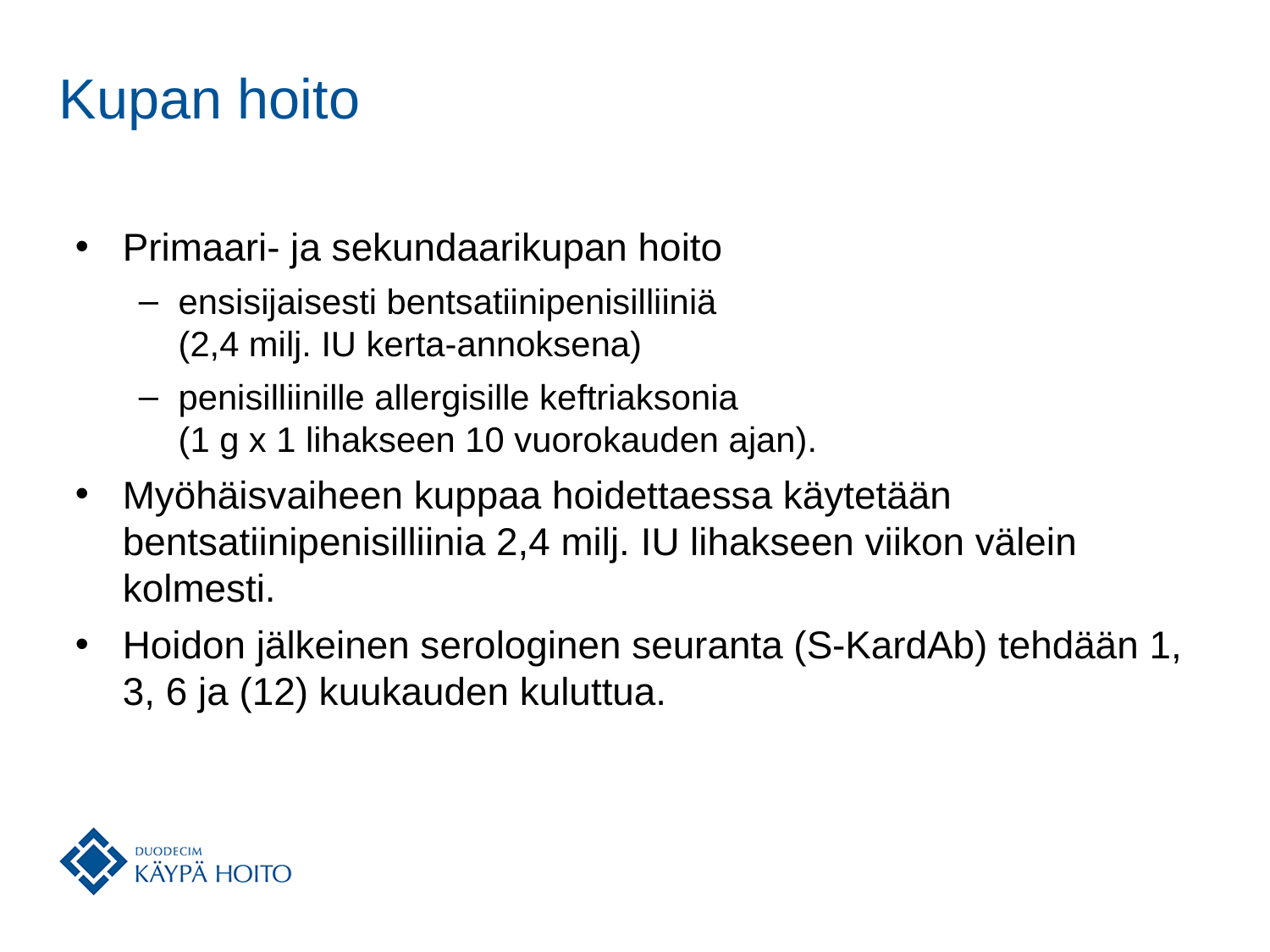

# Kupan hoito
Primaari- ja sekundaarikupan hoito
ensisijaisesti bentsatiinipenisilliiniä
(2,4 milj. IU kerta-annoksena)
penisilliinille allergisille keftriaksonia
(1 g x 1 lihakseen 10 vuorokauden ajan).
Myöhäisvaiheen kuppaa hoidettaessa käytetään bentsatiinipenisilliinia 2,4 milj. IU lihakseen viikon välein kolmesti.
Hoidon jälkeinen serologinen seuranta (S-KardAb) tehdään 1, 3, 6 ja (12) kuukauden kuluttua.